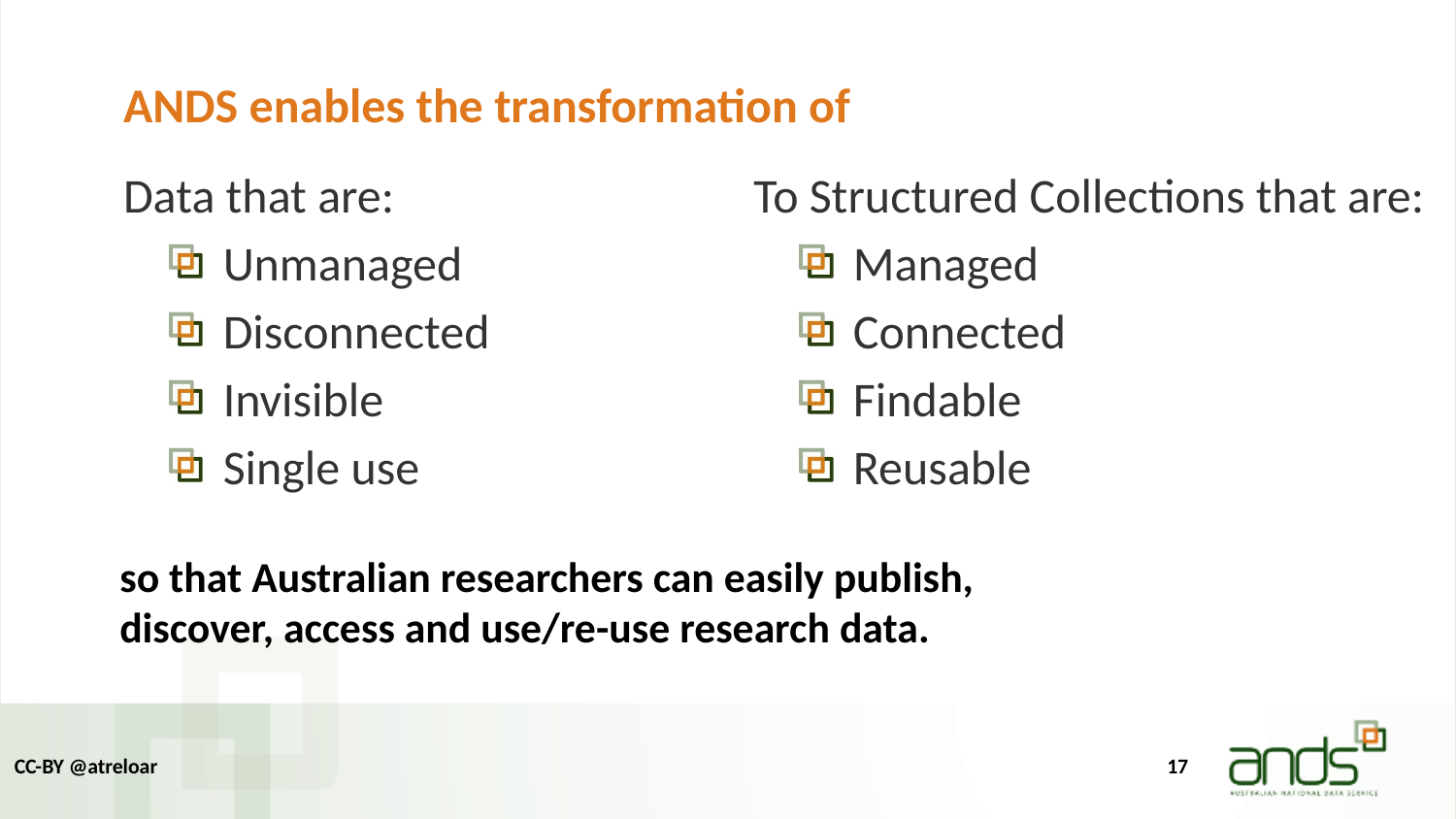

# ANDS enables the transformation of
Data that are:
Unmanaged
Disconnected
Invisible
Single use
To Structured Collections that are:
Managed
Connected
Findable
Reusable
so that Australian researchers can easily publish, discover, access and use/re-use research data.

CC-BY @atreloar
17